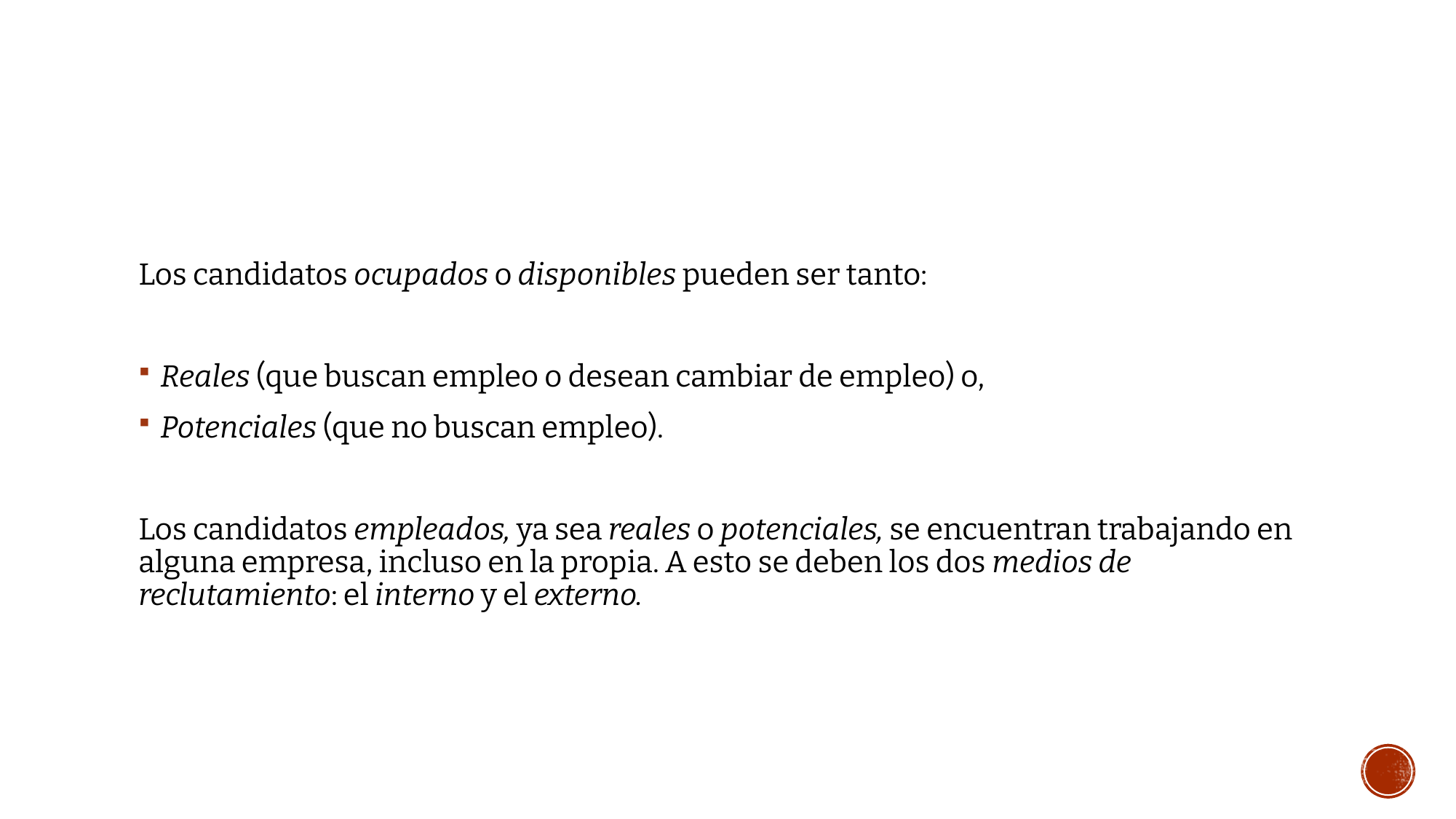

#
Los candidatos ocupados o disponibles pueden ser tanto:

Reales (que buscan empleo o desean cambiar de empleo) o,
Potenciales (que no buscan empleo).

Los candidatos empleados, ya sea reales o potenciales, se encuentran trabajando en alguna empresa, incluso en la propia. A esto se deben los dos medios de reclutamiento: el interno y el externo.